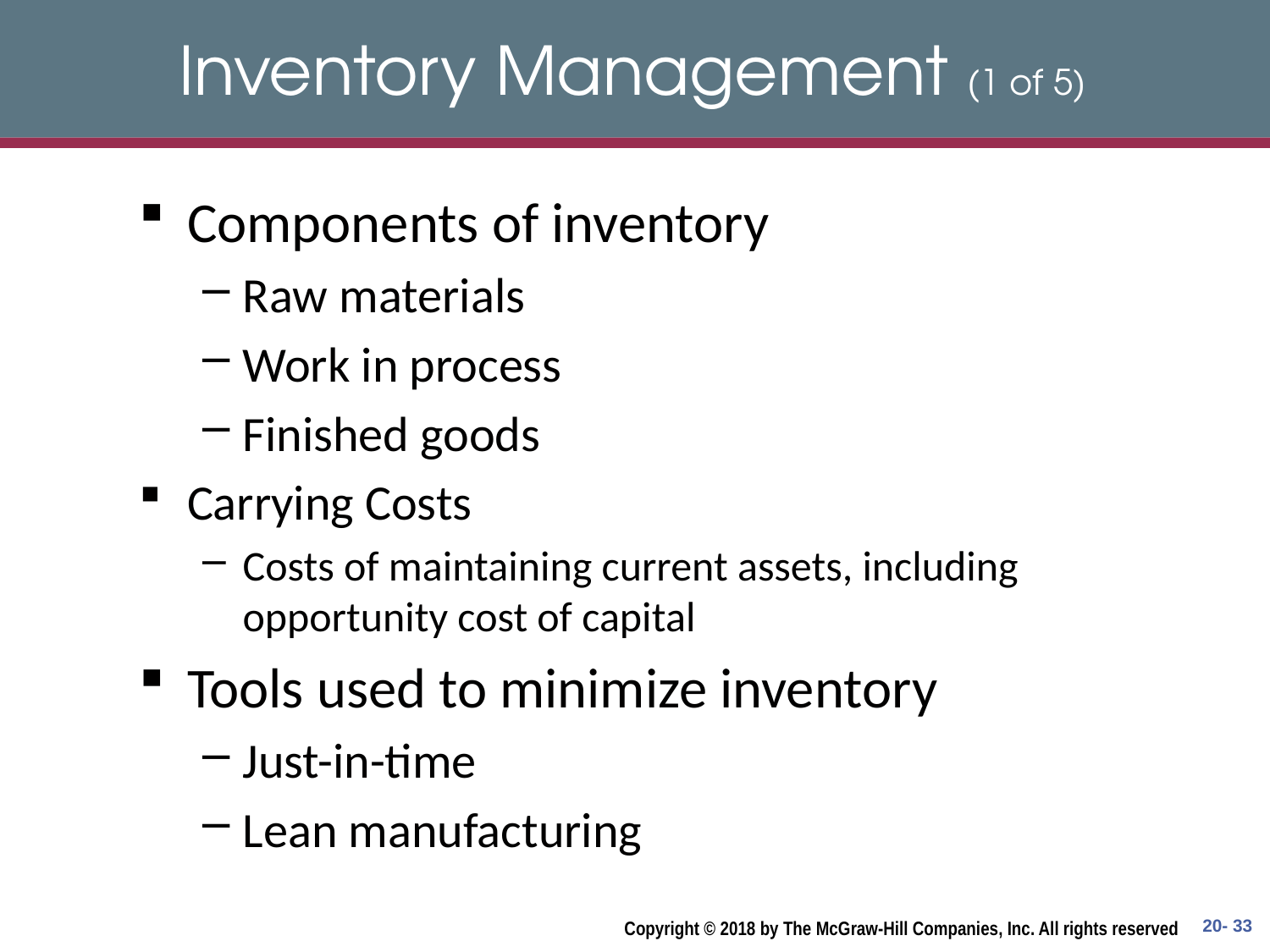

# Inventory Management (1 of 5)
Components of inventory
Raw materials
Work in process
Finished goods
Carrying Costs
Costs of maintaining current assets, including opportunity cost of capital
Tools used to minimize inventory
Just-in-time
Lean manufacturing